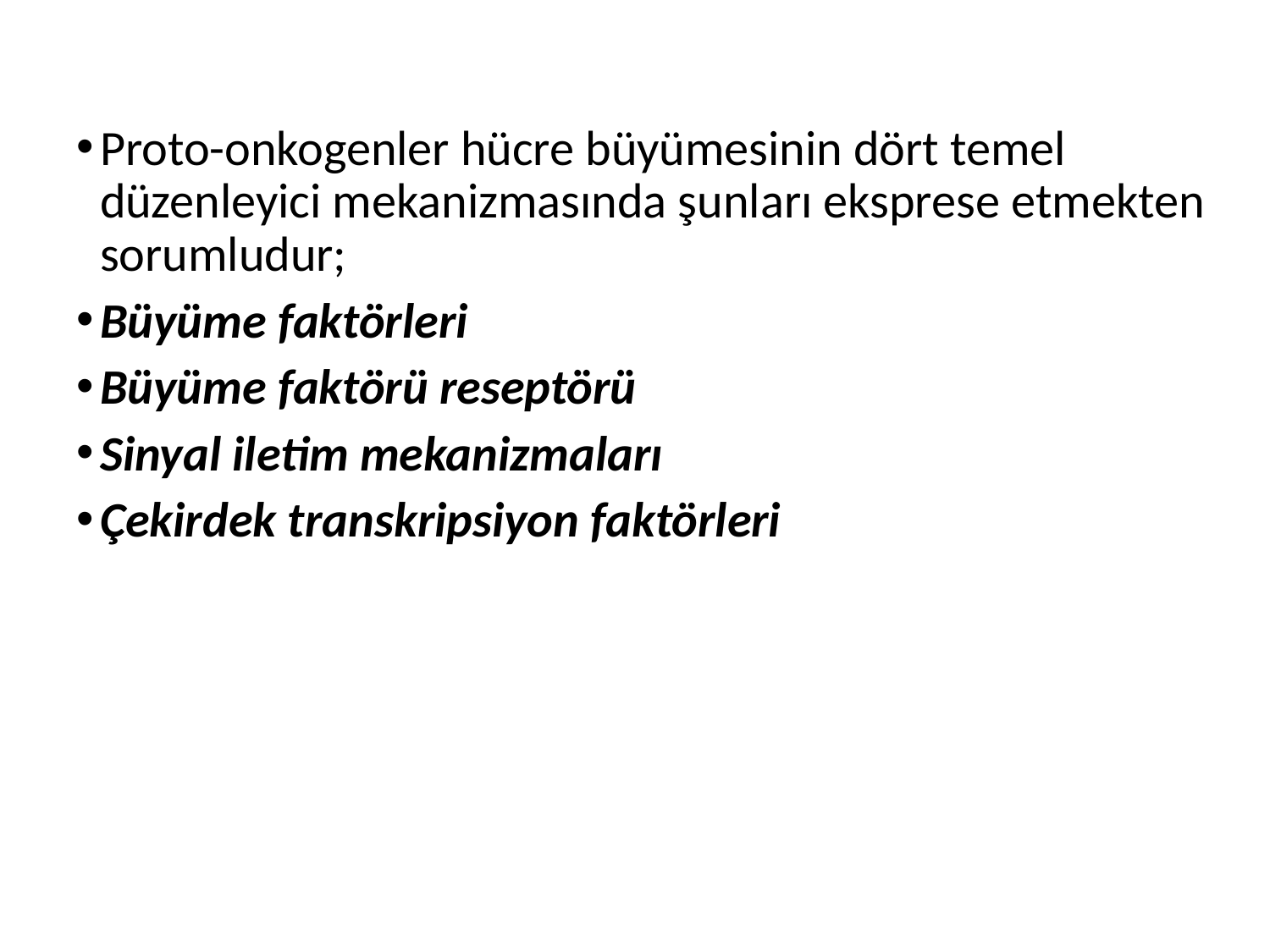

Proto-onkogenler hücre büyümesinin dört temel düzenleyici mekanizmasında şunları eksprese etmekten sorumludur;
Büyüme faktörleri
Büyüme faktörü reseptörü
Sinyal iletim mekanizmaları
Çekirdek transkripsiyon faktörleri